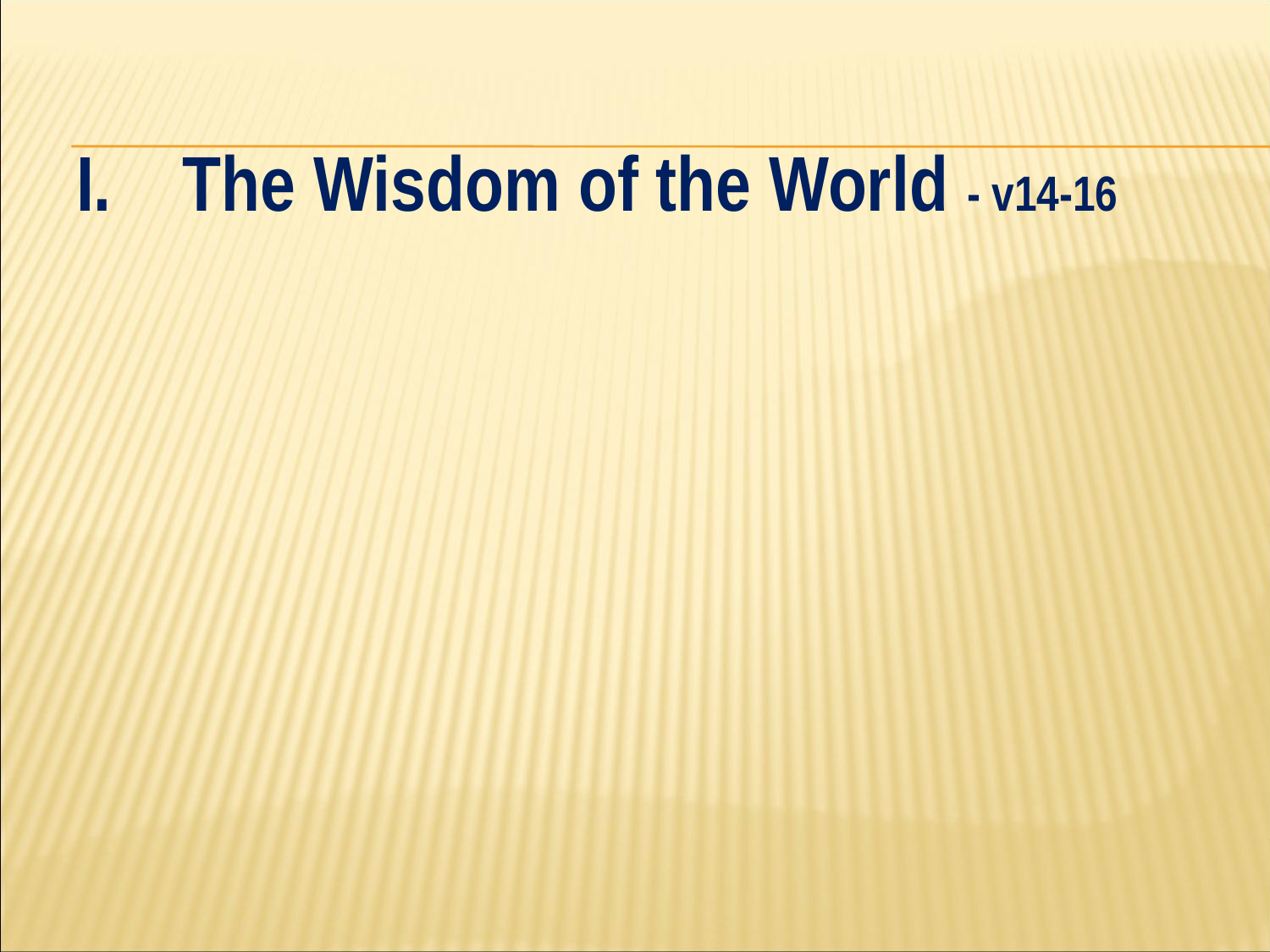

#
I.    The Wisdom of the World - v14-16